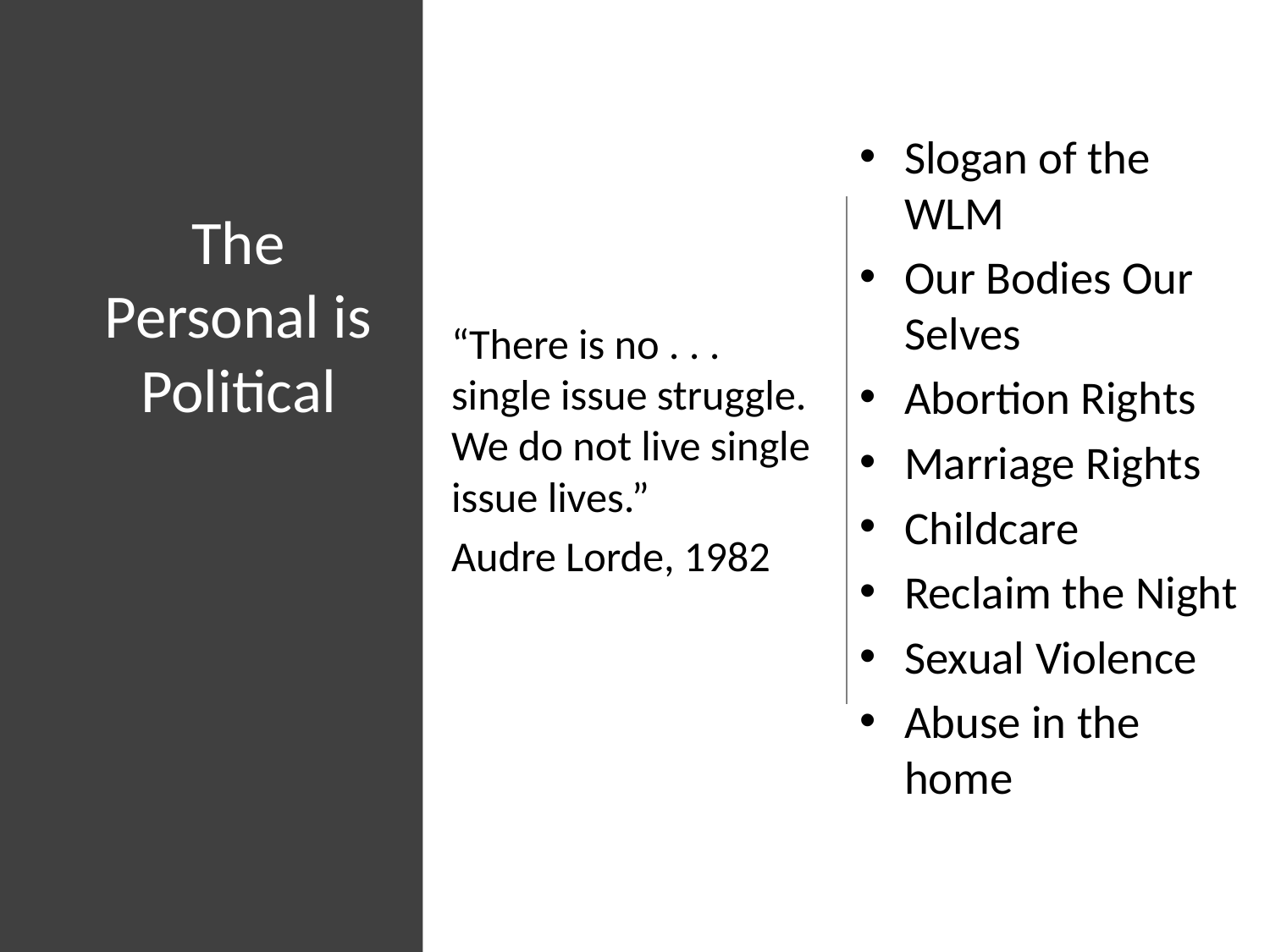

Slogan of the WLM
Our Bodies Our Selves
Abortion Rights
Marriage Rights
Childcare
Reclaim the Night
Sexual Violence
Abuse in the home

# The Personal is Political
“There is no . . . single issue struggle. We do not live single issue lives.”
Audre Lorde, 1982